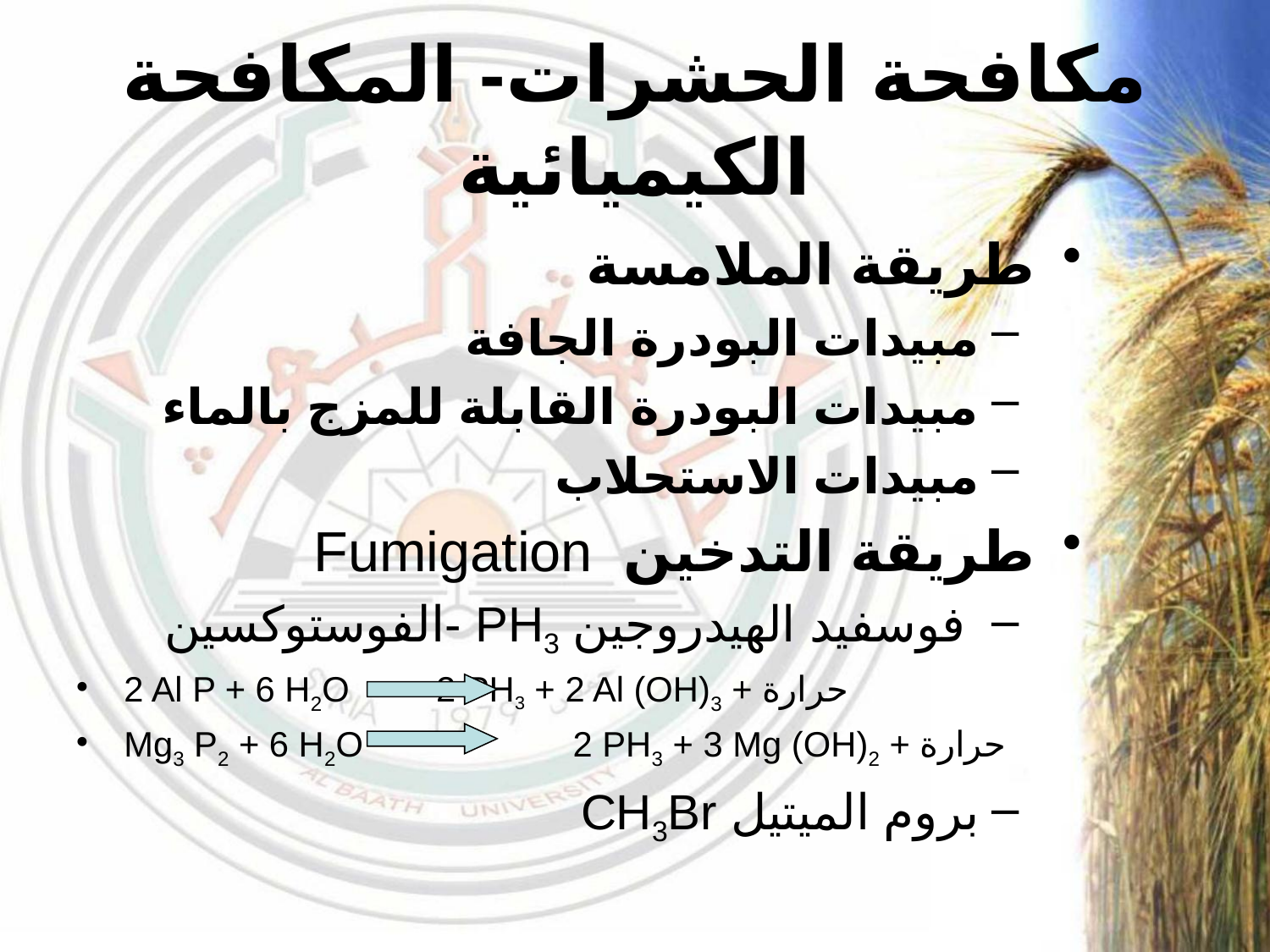

# مكافحة الحشرات- المكافحة الكيميائية
طريقة الملامسة
مبيدات البودرة الجافة
مبيدات البودرة القابلة للمزج بالماء
مبيدات الاستحلاب
طريقة التدخين  Fumigation
 فوسفيد الهيدروجين PH3 -الفوستوكسين
2 Al P + 6 H2O	      2 PH3 + 2 Al (OH)3 + حرارة
Mg3 P2 + 6 H2O  	       2 PH3 + 3 Mg (OH)2 + حرارة
بروم الميتيل CH3Br